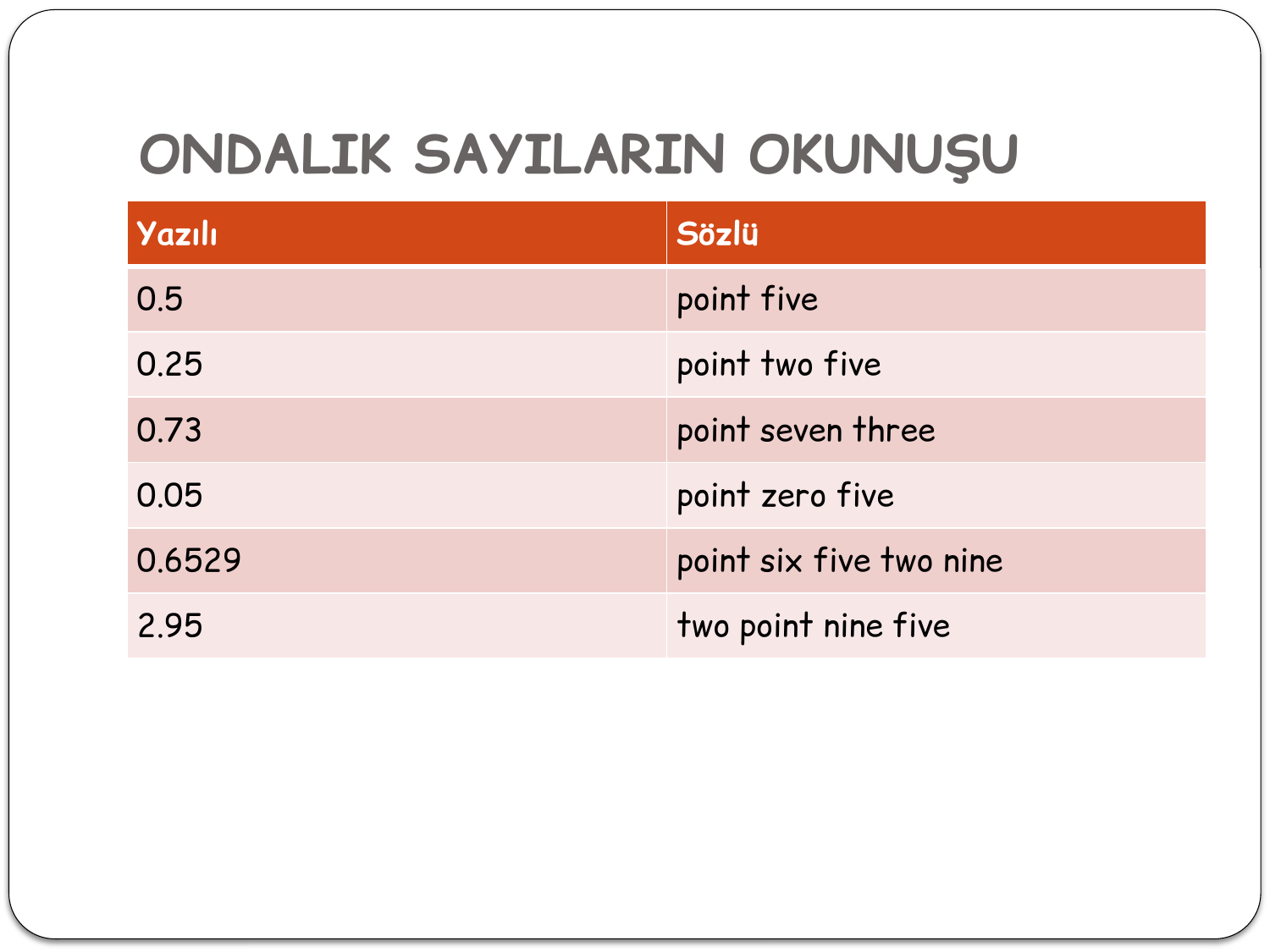

# ONDALIK SAYILARIN OKUNUŞU
| Yazılı | Sözlü |
| --- | --- |
| 0.5 | point five |
| 0.25 | point two five |
| 0.73 | point seven three |
| 0.05 | point zero five |
| 0.6529 | point six five two nine |
| 2.95 | two point nine five |